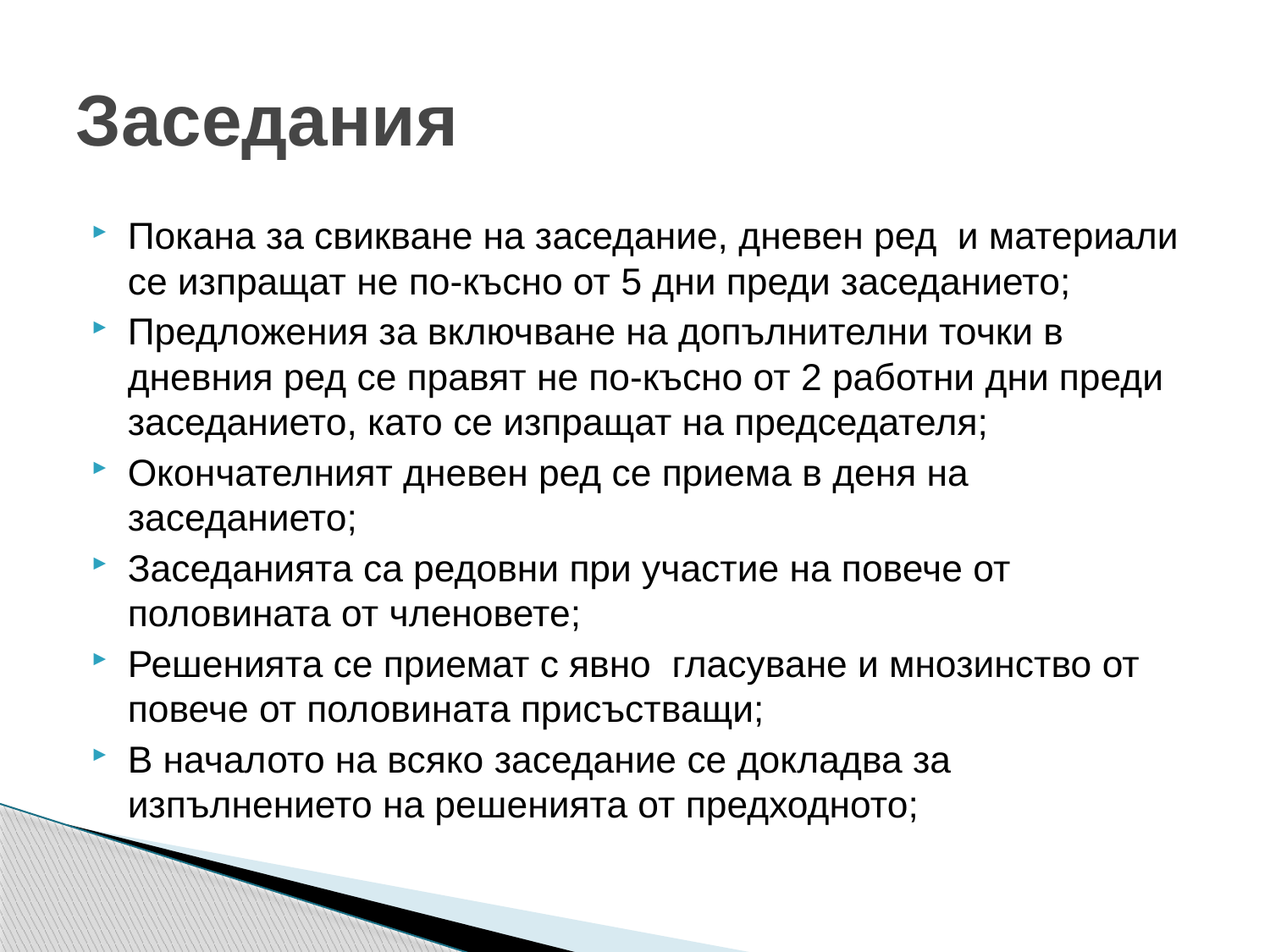

# Заседания
Покана за свикване на заседание, дневен ред  и материали се изпращат не по-късно от 5 дни преди заседанието;
Предложения за включване на допълнителни точки в дневния ред се правят не по-късно от 2 работни дни преди заседанието, като се изпращат на председателя;
Окончателният дневен ред се приема в деня на заседанието;
Заседанията са редовни при участие на повече от половината от членовете;
Решенията се приемат с явно  гласуване и мнозинство от повече от половината присъстващи;
В началото на всяко заседание се докладва за изпълнението на решенията от предходното;